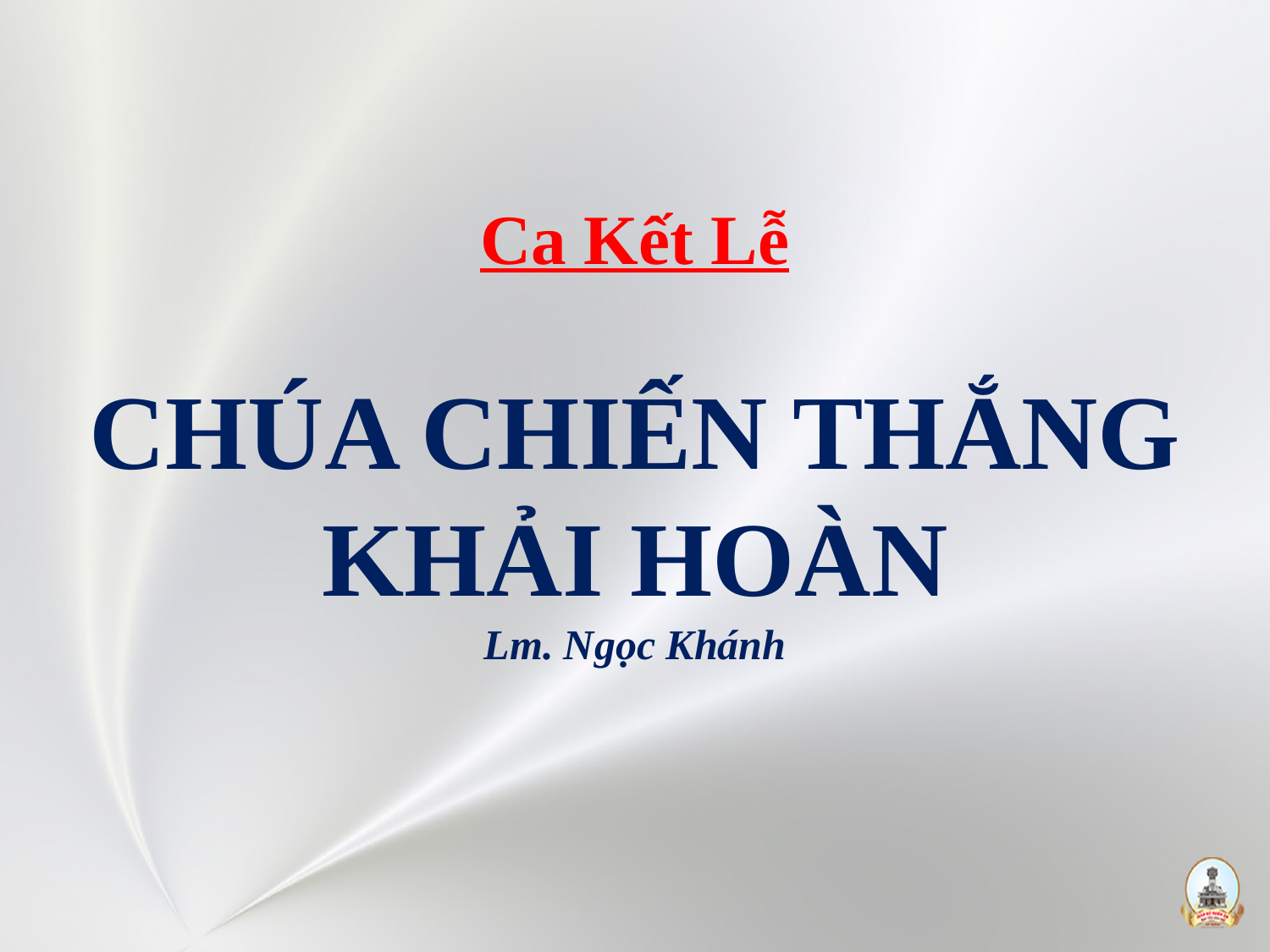

Ca Kết Lễ

CHÚA CHIẾN THẮNG
KHẢI HOÀN
Lm. Ngọc Khánh